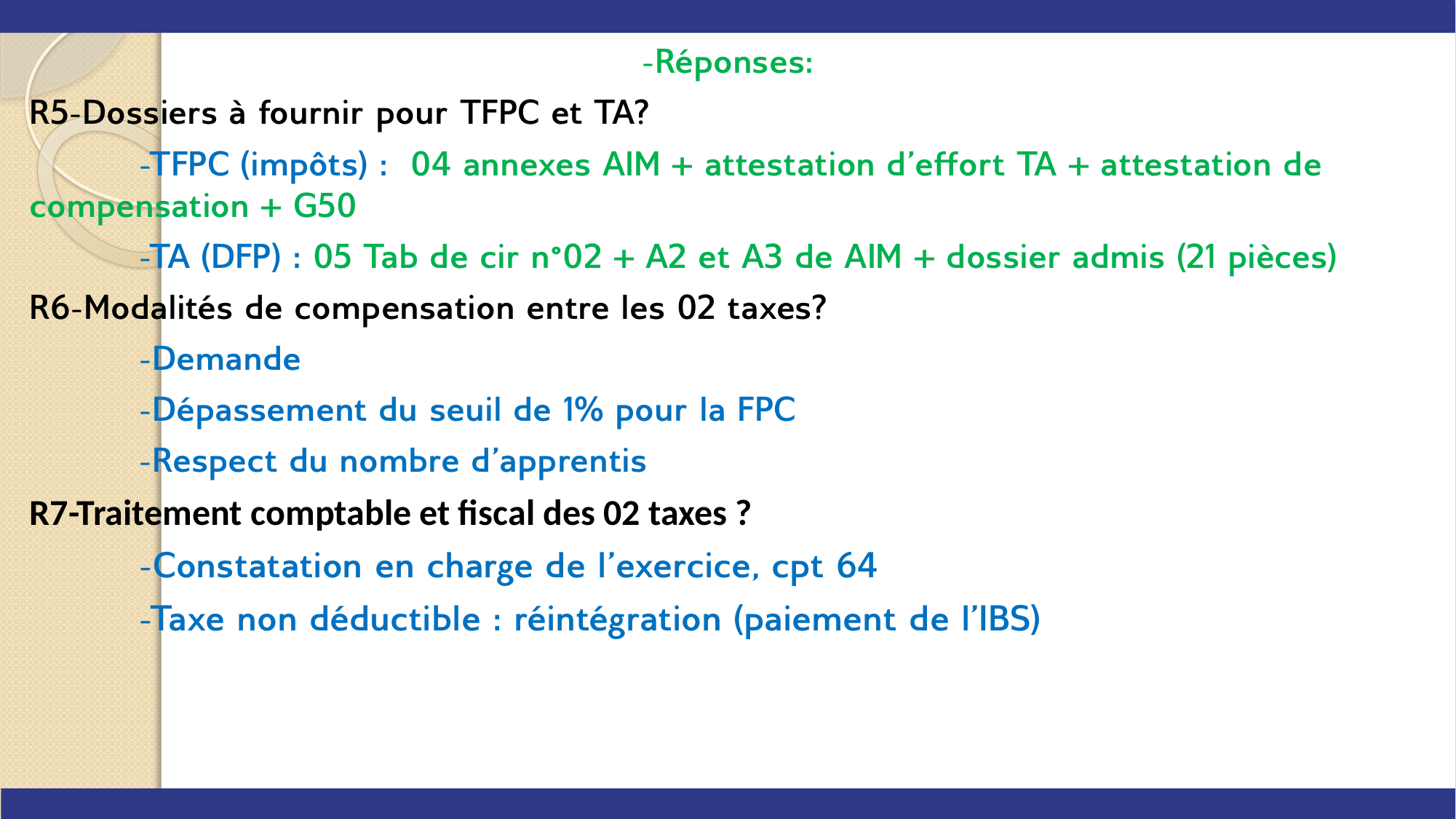

-Réponses:
R5-Dossiers à fournir pour TFPC et TA?
	-TFPC (impôts) :  04 annexes AIM + attestation d’effort TA + attestation de compensation + G50
	-TA (DFP) : 05 Tab de cir n°02 + A2 et A3 de AIM + dossier admis (21 pièces)
R6-Modalités de compensation entre les 02 taxes?
	-Demande
	-Dépassement du seuil de 1% pour la FPC
	-Respect du nombre d’apprentis
R7-Traitement comptable et fiscal des 02 taxes ?
	-Constatation en charge de l’exercice, cpt 64
	-Taxe non déductible : réintégration (paiement de l’IBS)